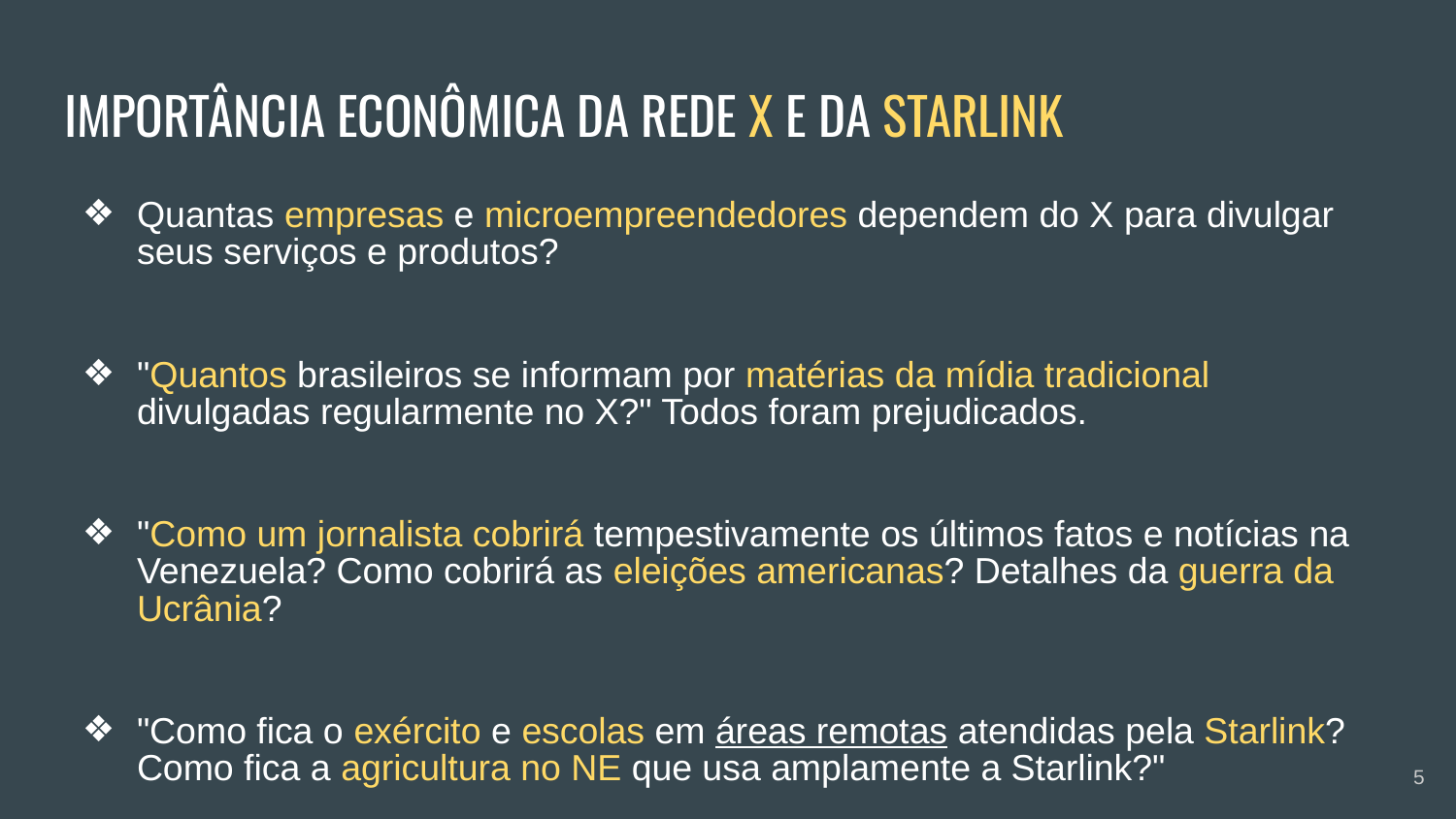

# IMPORTÂNCIA ECONÔMICA DA REDE X E DA STARLINK
Quantas empresas e microempreendedores dependem do X para divulgar seus serviços e produtos?

"Quantos brasileiros se informam por matérias da mídia tradicional divulgadas regularmente no X?" Todos foram prejudicados.

"Como um jornalista cobrirá tempestivamente os últimos fatos e notícias na Venezuela? Como cobrirá as eleições americanas? Detalhes da guerra da Ucrânia?

"Como fica o exército e escolas em áreas remotas atendidas pela Starlink? Como fica a agricultura no NE que usa amplamente a Starlink?"

5